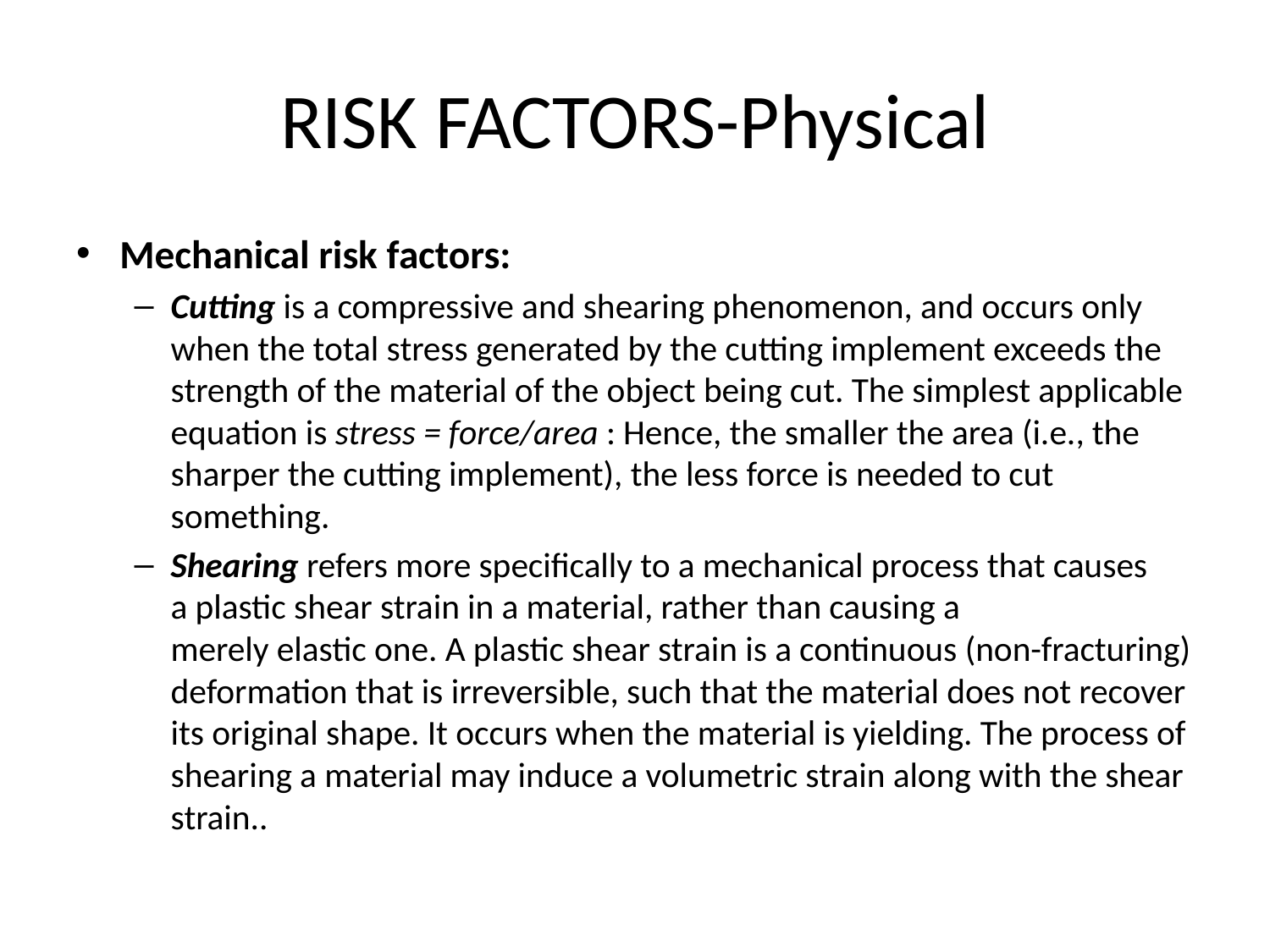

# RISK FACTORS-Physical
Mechanical risk factors:
Cutting is a compressive and shearing phenomenon, and occurs only when the total stress generated by the cutting implement exceeds the strength of the material of the object being cut. The simplest applicable equation is stress = force/area : Hence, the smaller the area (i.e., the sharper the cutting implement), the less force is needed to cut something.
Shearing refers more specifically to a mechanical process that causes a plastic shear strain in a material, rather than causing a merely elastic one. A plastic shear strain is a continuous (non-fracturing) deformation that is irreversible, such that the material does not recover its original shape. It occurs when the material is yielding. The process of shearing a material may induce a volumetric strain along with the shear strain..